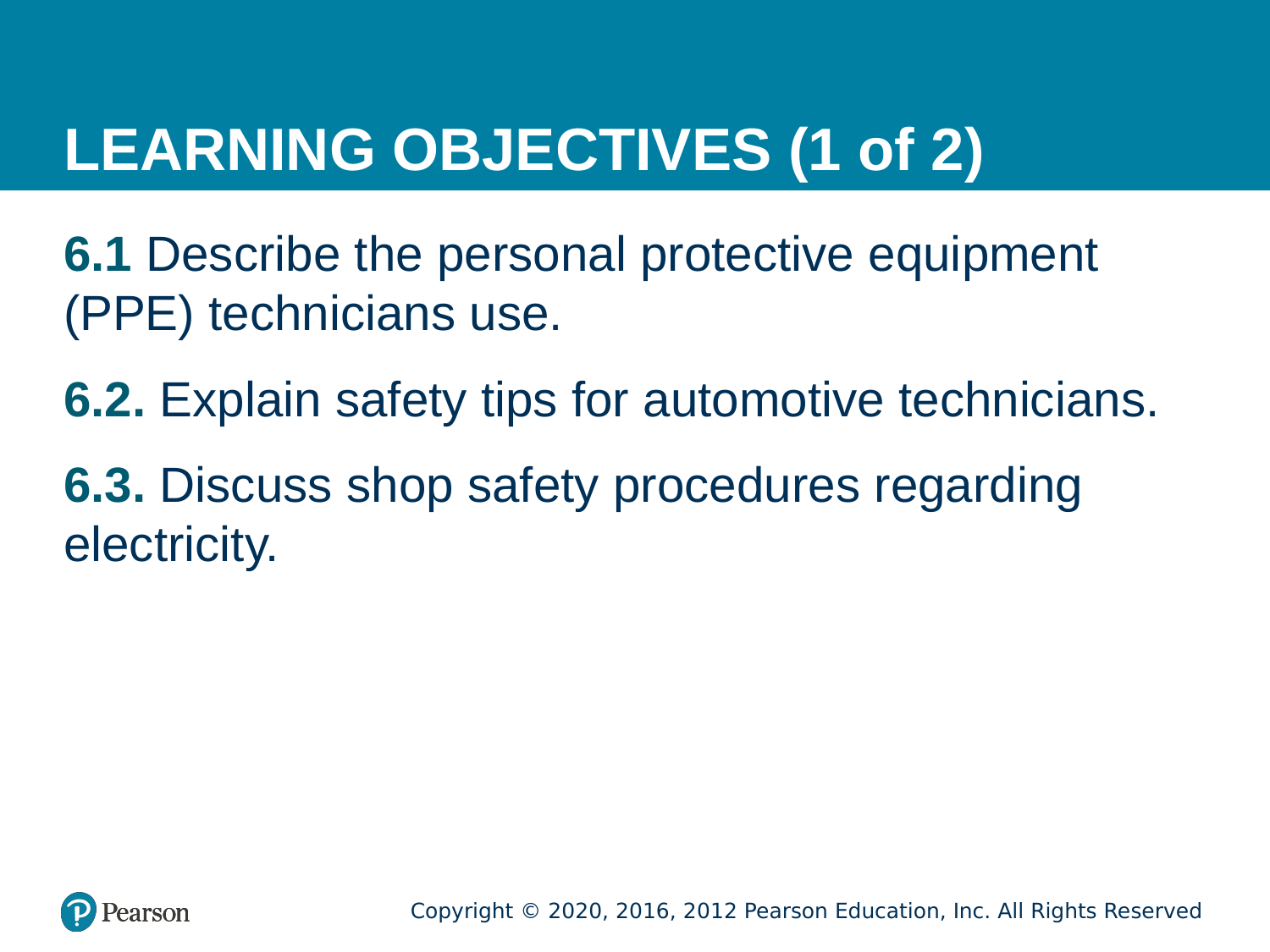

# LEARNING OBJECTIVES (1 of 2)
6.1 Describe the personal protective equipment (PPE) technicians use.
6.2. Explain safety tips for automotive technicians.
6.3. Discuss shop safety procedures regarding electricity.